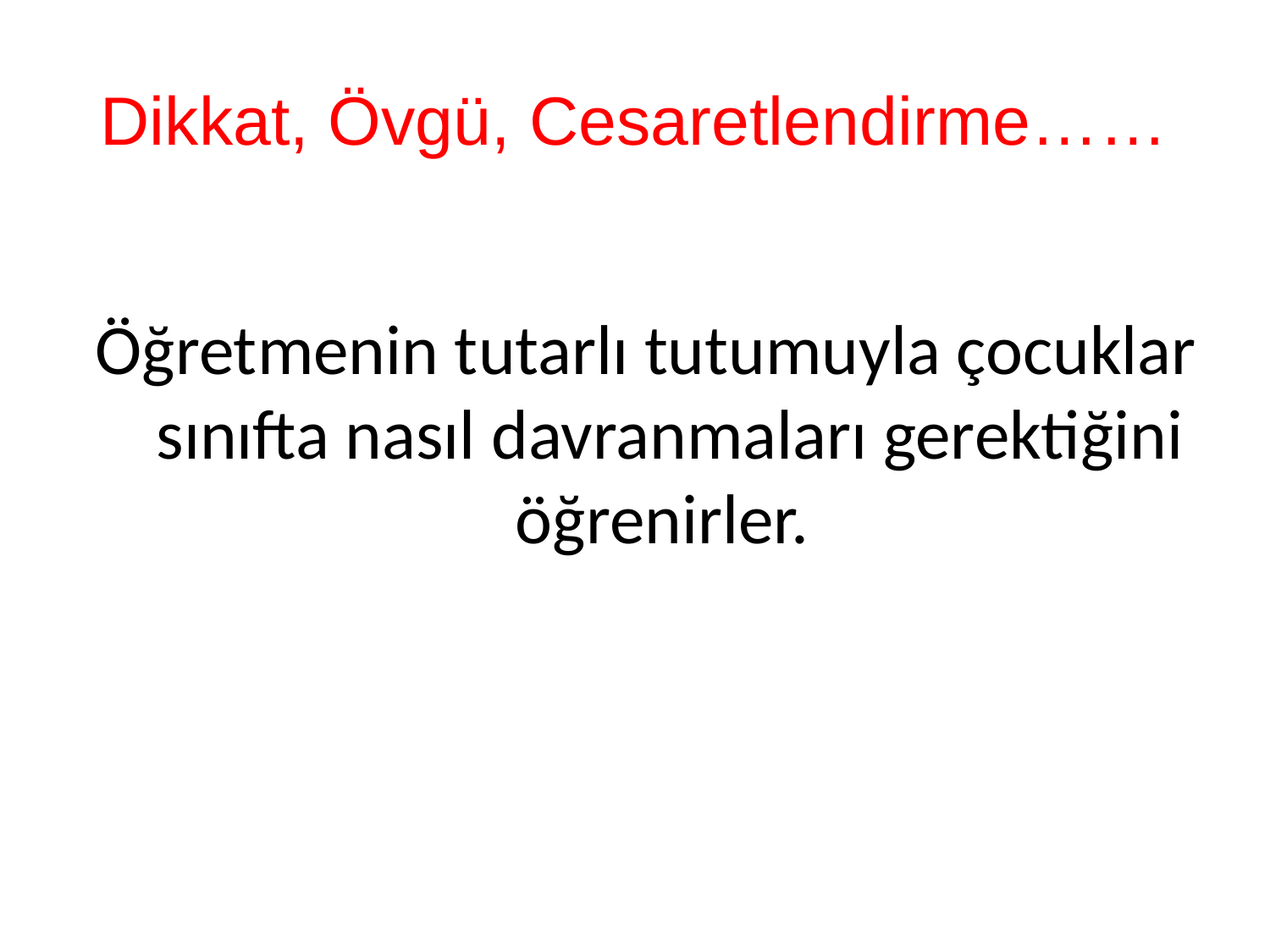

# Dikkat, Övgü, Cesaretlendirme……

Öğretmenin tutarlı tutumuyla çocuklar sınıfta nasıl davranmaları gerektiğini öğrenirler.